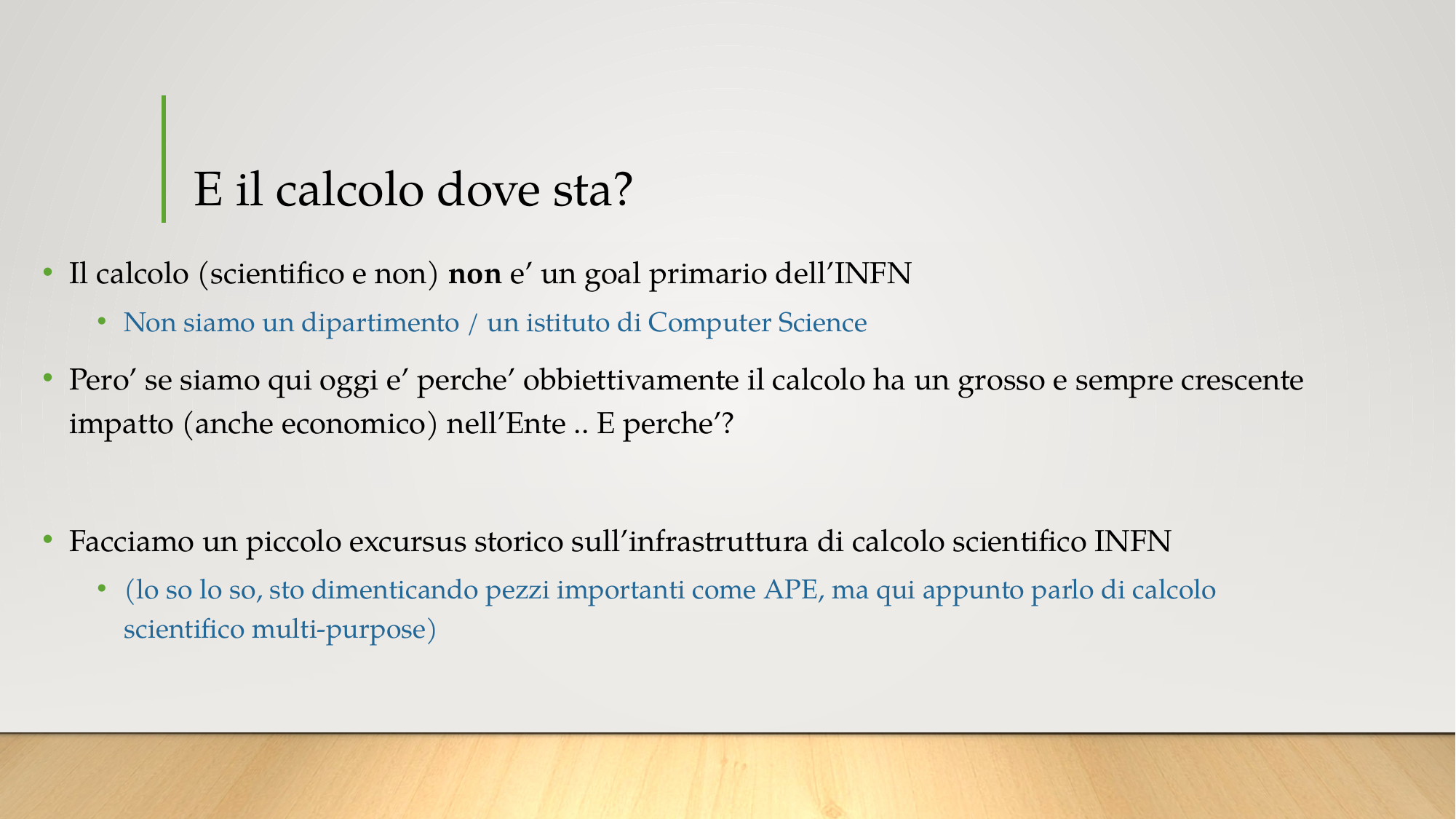

# E il calcolo dove sta?
Il calcolo (scientifico e non) non e’ un goal primario dell’INFN
Non siamo un dipartimento / un istituto di Computer Science
Pero’ se siamo qui oggi e’ perche’ obbiettivamente il calcolo ha un grosso e sempre crescente impatto (anche economico) nell’Ente .. E perche’?

Facciamo un piccolo excursus storico sull’infrastruttura di calcolo scientifico INFN
(lo so lo so, sto dimenticando pezzi importanti come APE, ma qui appunto parlo di calcolo scientifico multi-purpose)